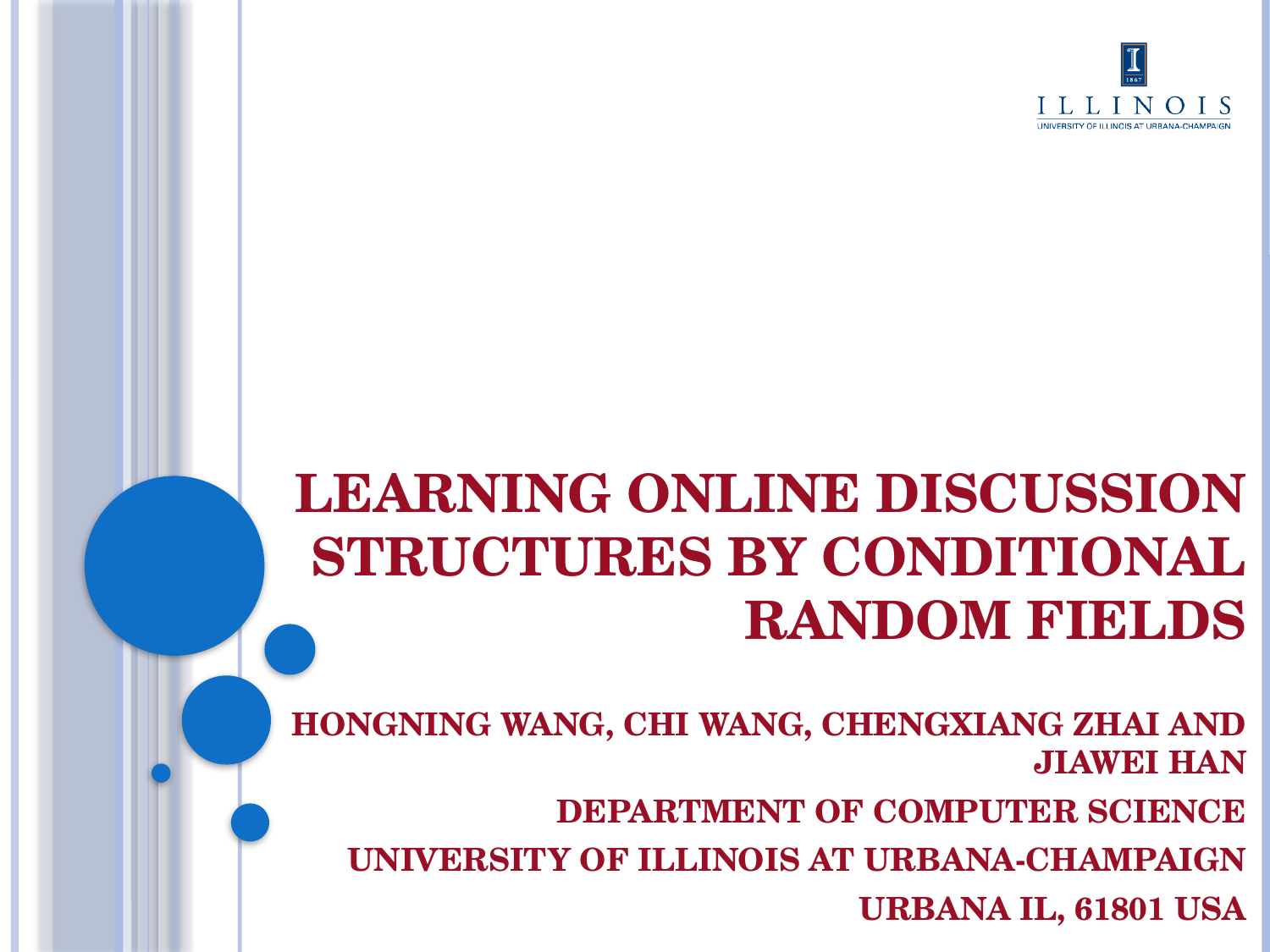

# Learning Online Discussion Structures by Conditional Random Fields
Hongning Wang, Chi Wang, ChengXiang Zhai and Jiawei Han
Department of Computer Science
University of Illinois at Urbana-Champaign
Urbana IL, 61801 USA